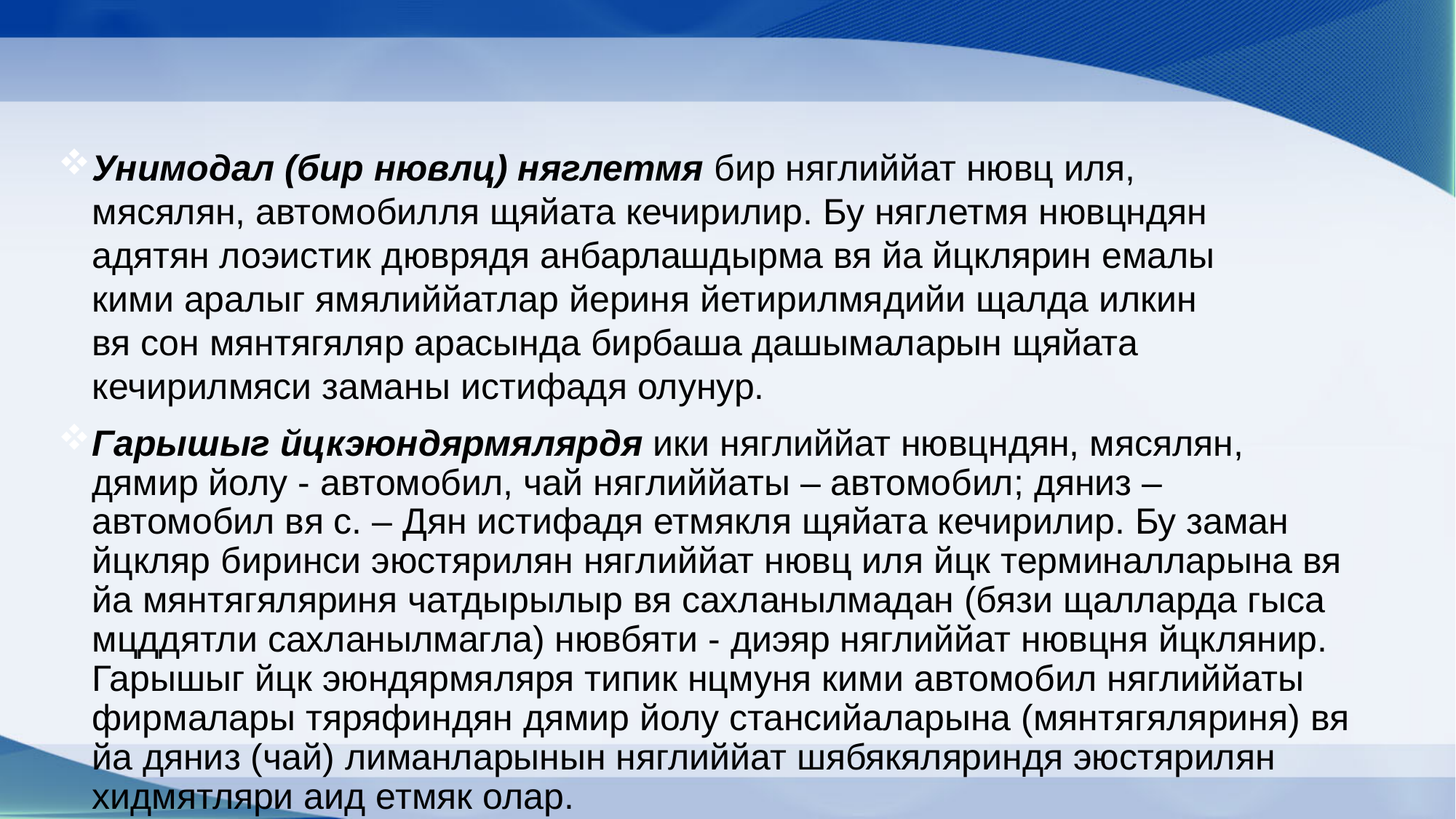

Унимодал (бир нювлц) няглетмя бир няглиййат нювц иля,  мясялян, автомобилля щяйата кечирилир. Бу няглетмя нювцндян адятян лоэистик дюврядя анбарлашдырма вя йа йцклярин емалы кими аралыг ямялиййатлар йериня йетирилмядийи щалда илкин вя сон мянтягяляр арасында бирбаша дашымаларын щяйата кечирилмяси заманы истифадя олунур.
Гарышыг йцкэюндярмялярдя ики няглиййат нювцндян, мясялян, дямир йолу - автомобил, чай няглиййаты – автомобил; дяниз – автомобил вя с. – Дян истифадя етмякля щяйата кечирилир. Бу заман йцкляр биринcи эюстярилян няглиййат нювц иля йцк терминалларына вя йа мянтягяляриня чатдырылыр вя сахланылмадан (бязи щалларда гыса мцддятли сахланылмагла) нювбяти - диэяр няглиййат нювцня йцклянир. Гарышыг йцк эюндярмяляря типик нцмуня кими автомобил няглиййаты фирмалары тяряфиндян дямир йолу стансийаларына (мянтягяляриня) вя йа дяниз (чай) лиманларынын няглиййат шябякяляриндя эюстярилян хидмятляри аид етмяк олар.